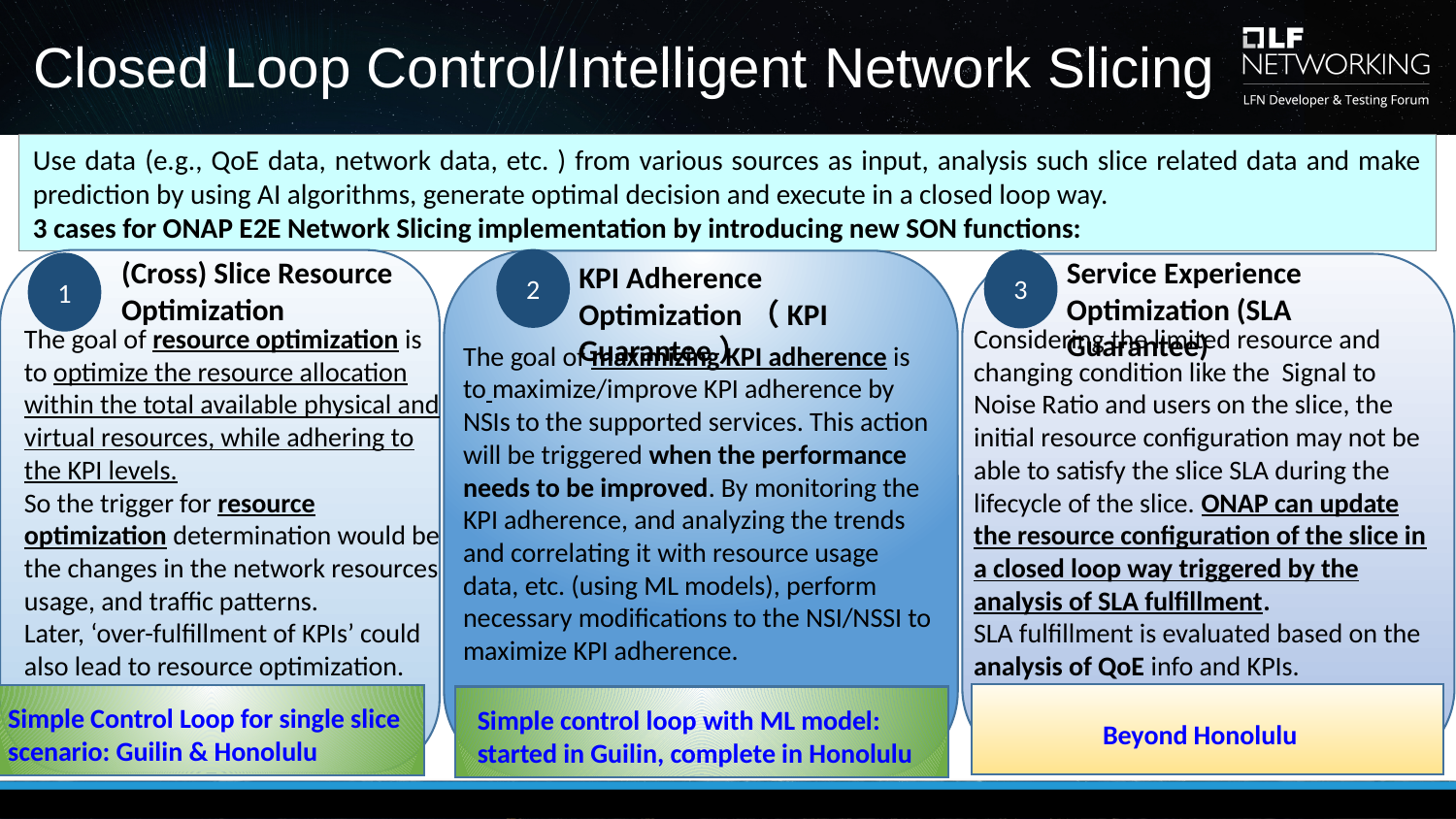

# Closed Loop Control/Intelligent Network Slicing
Use data (e.g., QoE data, network data, etc. ) from various sources as input, analysis such slice related data and make prediction by using AI algorithms, generate optimal decision and execute in a closed loop way.
3 cases for ONAP E2E Network Slicing implementation by introducing new SON functions:
(Cross) Slice Resource Optimization
Service Experience Optimization (SLA Guarantee)

2
3

KPI Adherence Optimization（KPI Guarantee）
1

The goal of resource optimization is to optimize the resource allocation within the total available physical and virtual resources, while adhering to the KPI levels.
So the trigger for resource optimization determination would be the changes in the network resources usage, and traffic patterns.
Later, ‘over-fulfillment of KPIs’ could also lead to resource optimization.

Considering the limited resource and changing condition like the  Signal to Noise Ratio and users on the slice, the initial resource configuration may not be able to satisfy the slice SLA during the lifecycle of the slice. ONAP can update the resource configuration of the slice in a closed loop way triggered by the analysis of SLA fulfillment.
SLA fulfillment is evaluated based on the analysis of QoE info and KPIs.
The goal of maximizing KPI adherence is to maximize/improve KPI adherence by NSIs to the supported services. This action will be triggered when the performance needs to be improved. By monitoring the KPI adherence, and analyzing the trends and correlating it with resource usage data, etc. (using ML models), perform necessary modifications to the NSI/NSSI to maximize KPI adherence.

Simple Control Loop for single slice scenario: Guilin & Honolulu
Simple control loop with ML model: started in Guilin, complete in Honolulu
Beyond Honolulu